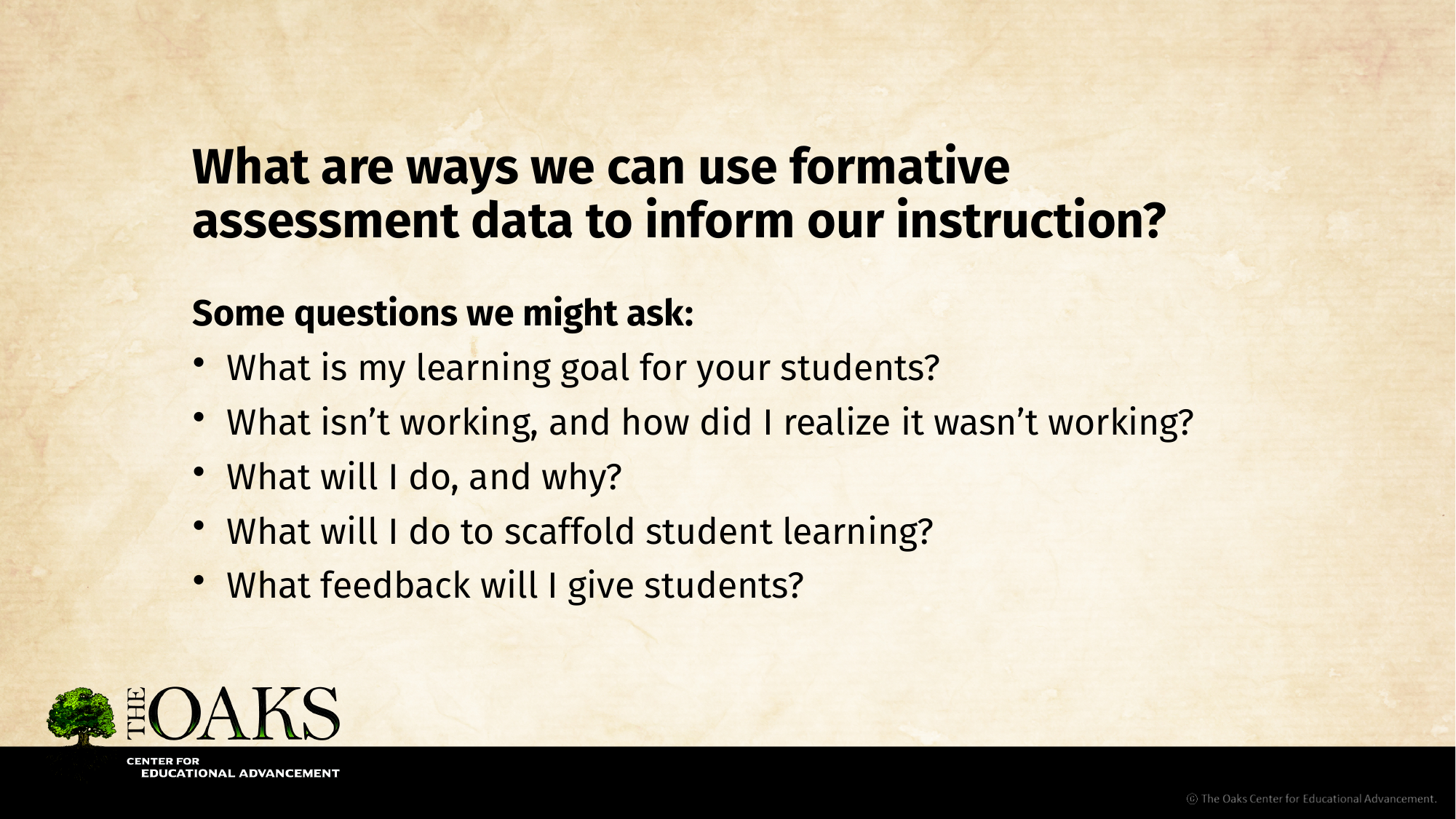

# What are ways we can use formative assessment data to inform our instruction?
Some questions we might ask:
What is my learning goal for your students?
What isn’t working, and how did I realize it wasn’t working?
What will I do, and why?
What will I do to scaffold student learning?
What feedback will I give students?